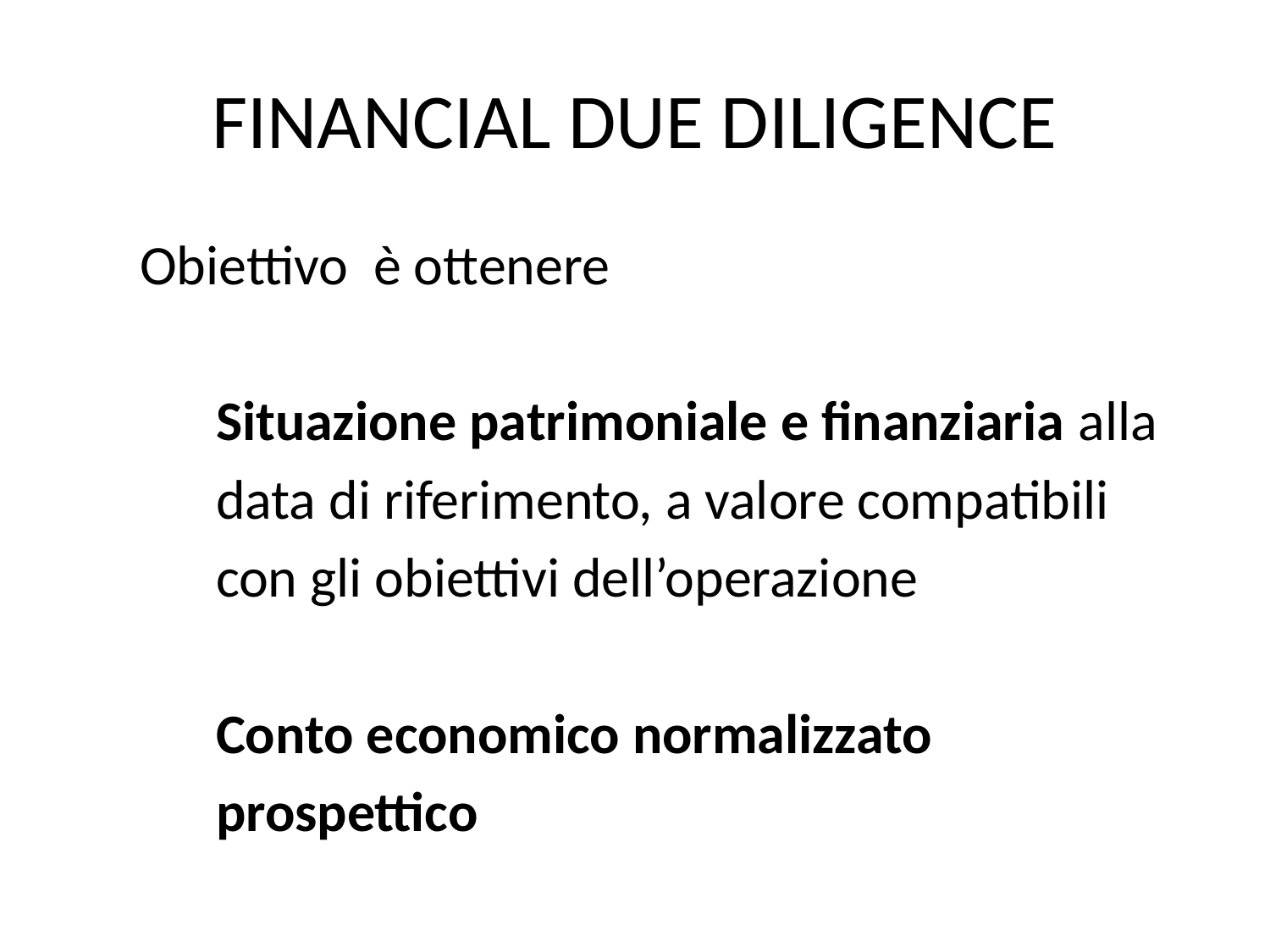

# FINANCIAL DUE DILIGENCE
     Obiettivo  è ottenere

           Situazione patrimoniale e finanziaria alla
           data di riferimento, a valore compatibili
           con gli obiettivi dell’operazione

           Conto economico normalizzato
           prospettico